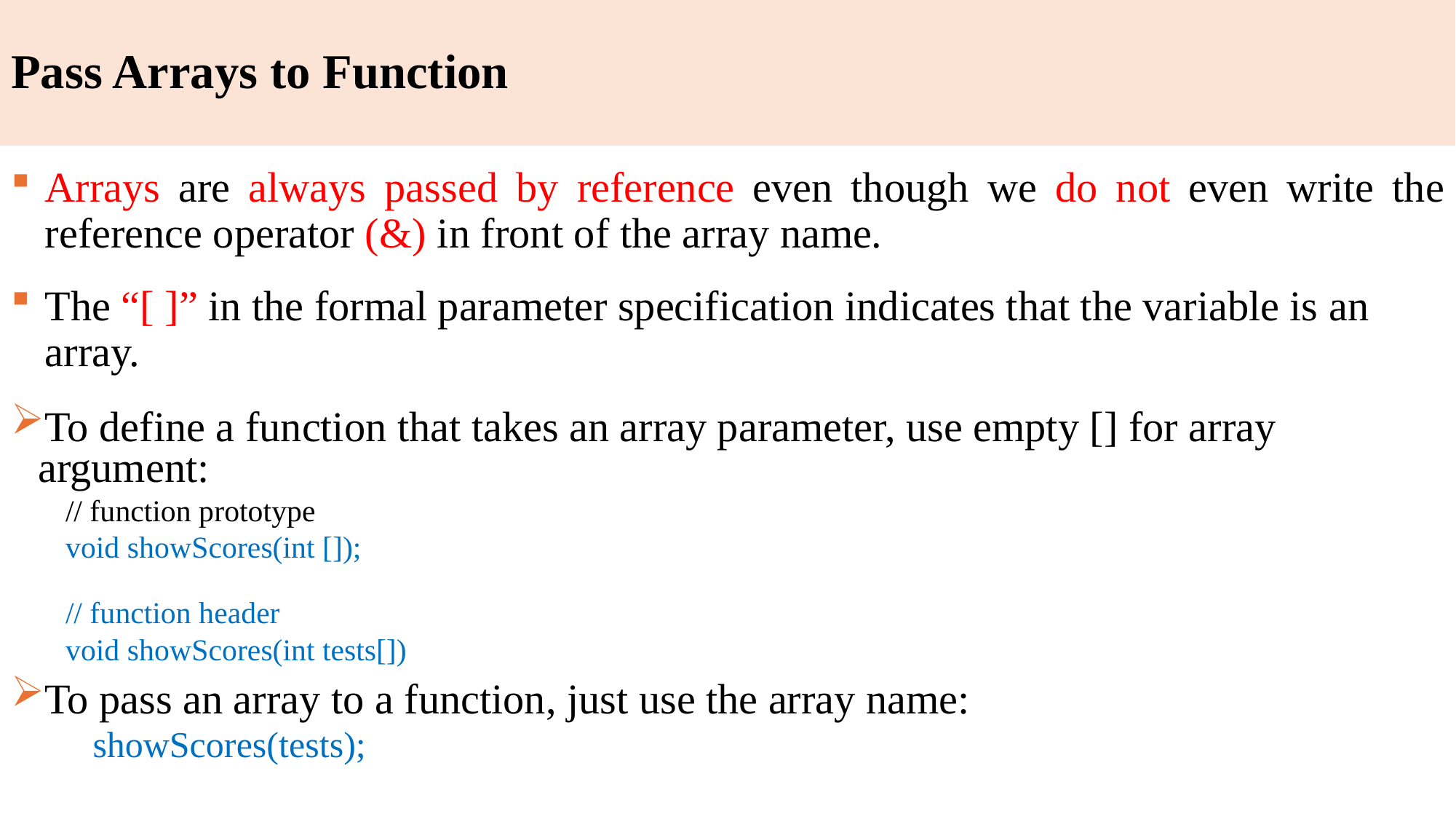

# Pass Arrays to Function
Arrays are always passed by reference even though we do not even write the reference operator (&) in front of the array name.
The “[ ]” in the formal parameter specification indicates that the variable is an array.
To define a function that takes an array parameter, use empty [] for array argument:
// function prototype
void showScores(int []);
// function header
void showScores(int tests[])
To pass an array to a function, just use the array name:
	showScores(tests);